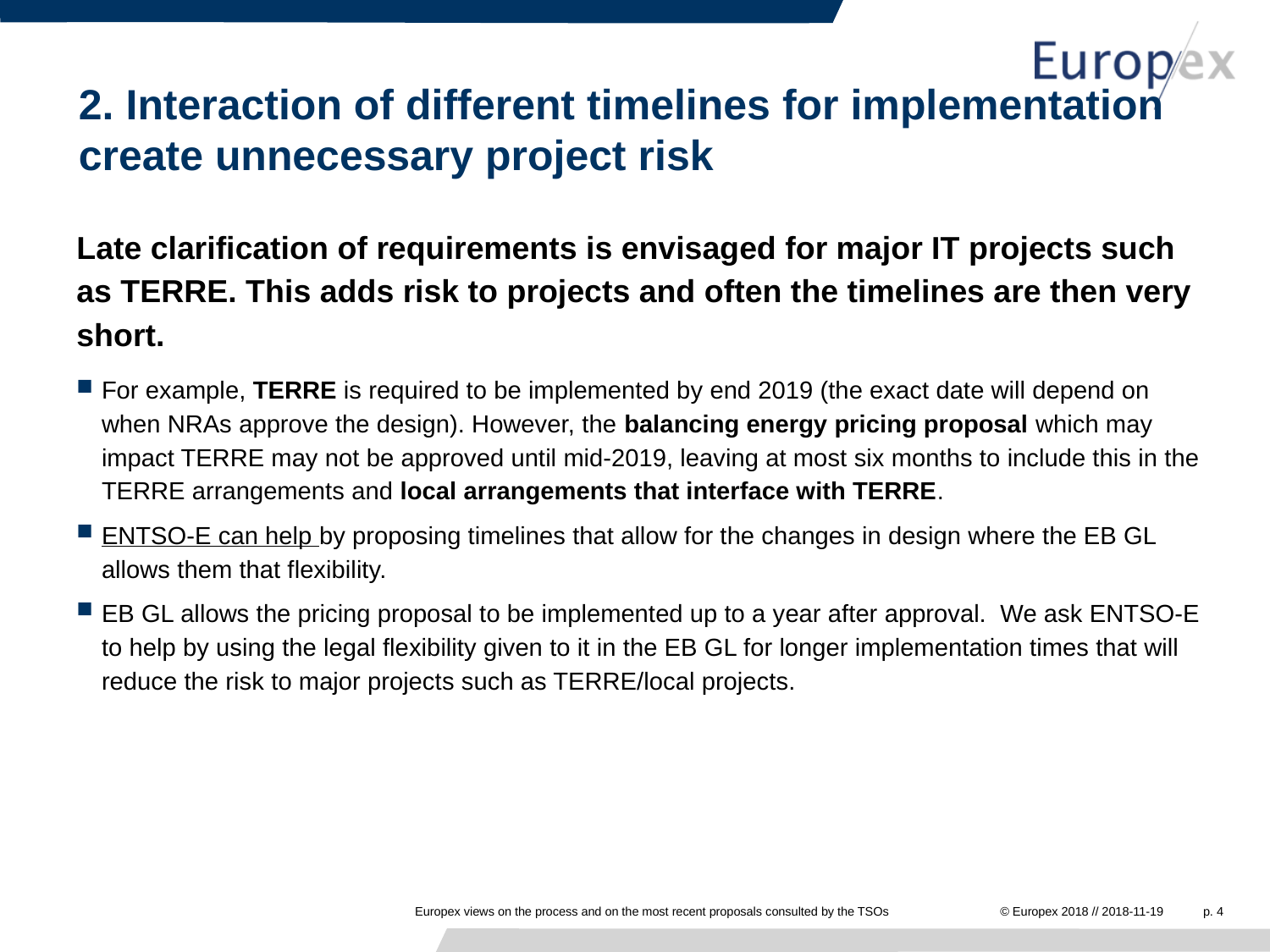

# 2. Interaction of different timelines for implementation create unnecessary project risk
Late clarification of requirements is envisaged for major IT projects such as TERRE. This adds risk to projects and often the timelines are then very short.
For example, TERRE is required to be implemented by end 2019 (the exact date will depend on when NRAs approve the design). However, the balancing energy pricing proposal which may impact TERRE may not be approved until mid-2019, leaving at most six months to include this in the TERRE arrangements and local arrangements that interface with TERRE.
ENTSO-E can help by proposing timelines that allow for the changes in design where the EB GL allows them that flexibility.
EB GL allows the pricing proposal to be implemented up to a year after approval.  We ask ENTSO-E to help by using the legal flexibility given to it in the EB GL for longer implementation times that will reduce the risk to major projects such as TERRE/local projects.

Europex views on the process and on the most recent proposals consulted by the TSOs
© Europex 2018 // 2018-11-19
p. 4